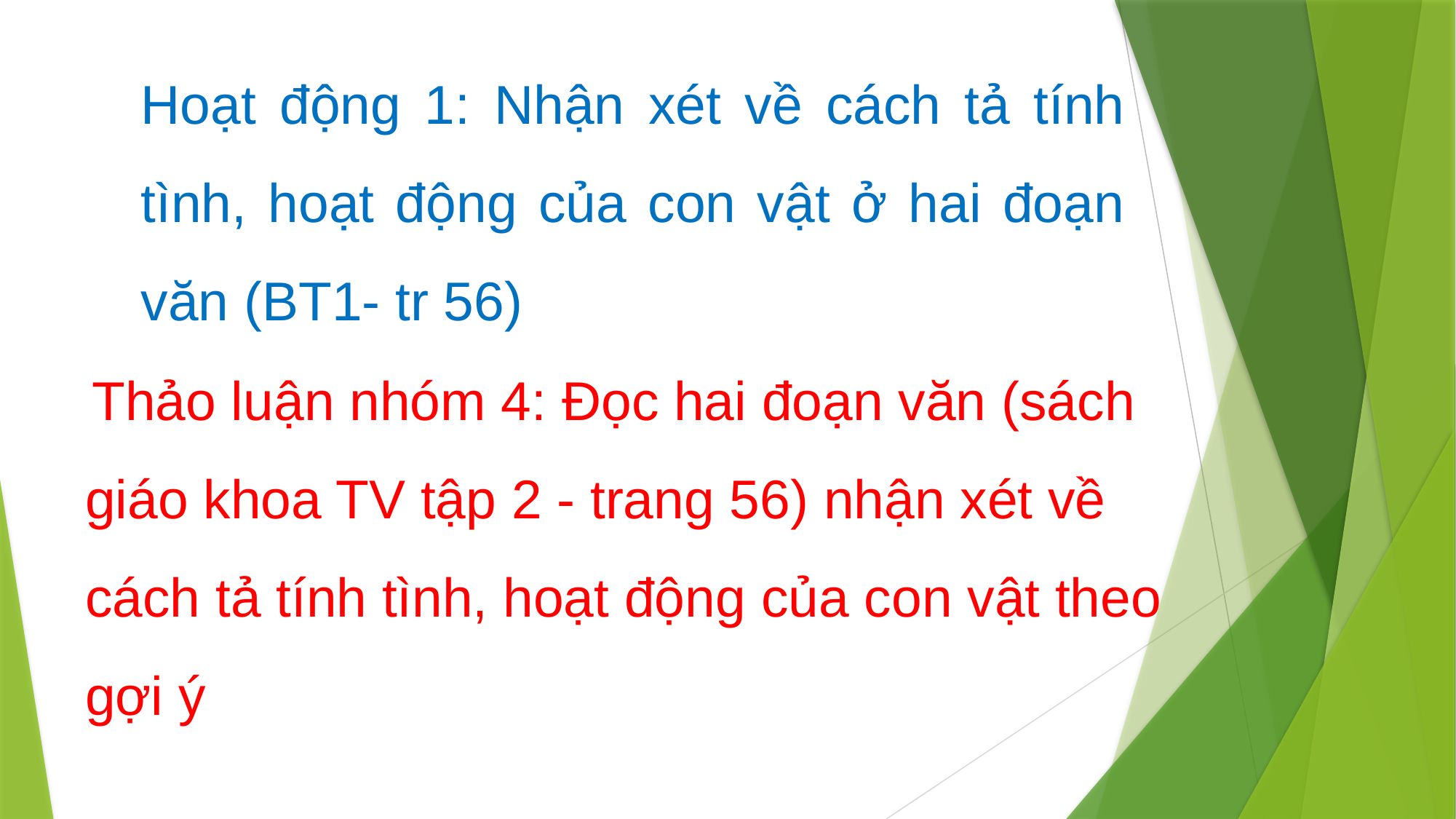

Hoạt động 1: Nhận xét về cách tả tính tình, hoạt động của con vật ở hai đoạn văn (BT1- tr 56)
 Thảo luận nhóm 4: Đọc hai đoạn văn (sách giáo khoa TV tập 2 - trang 56) nhận xét về cách tả tính tình, hoạt động của con vật theo gợi ý